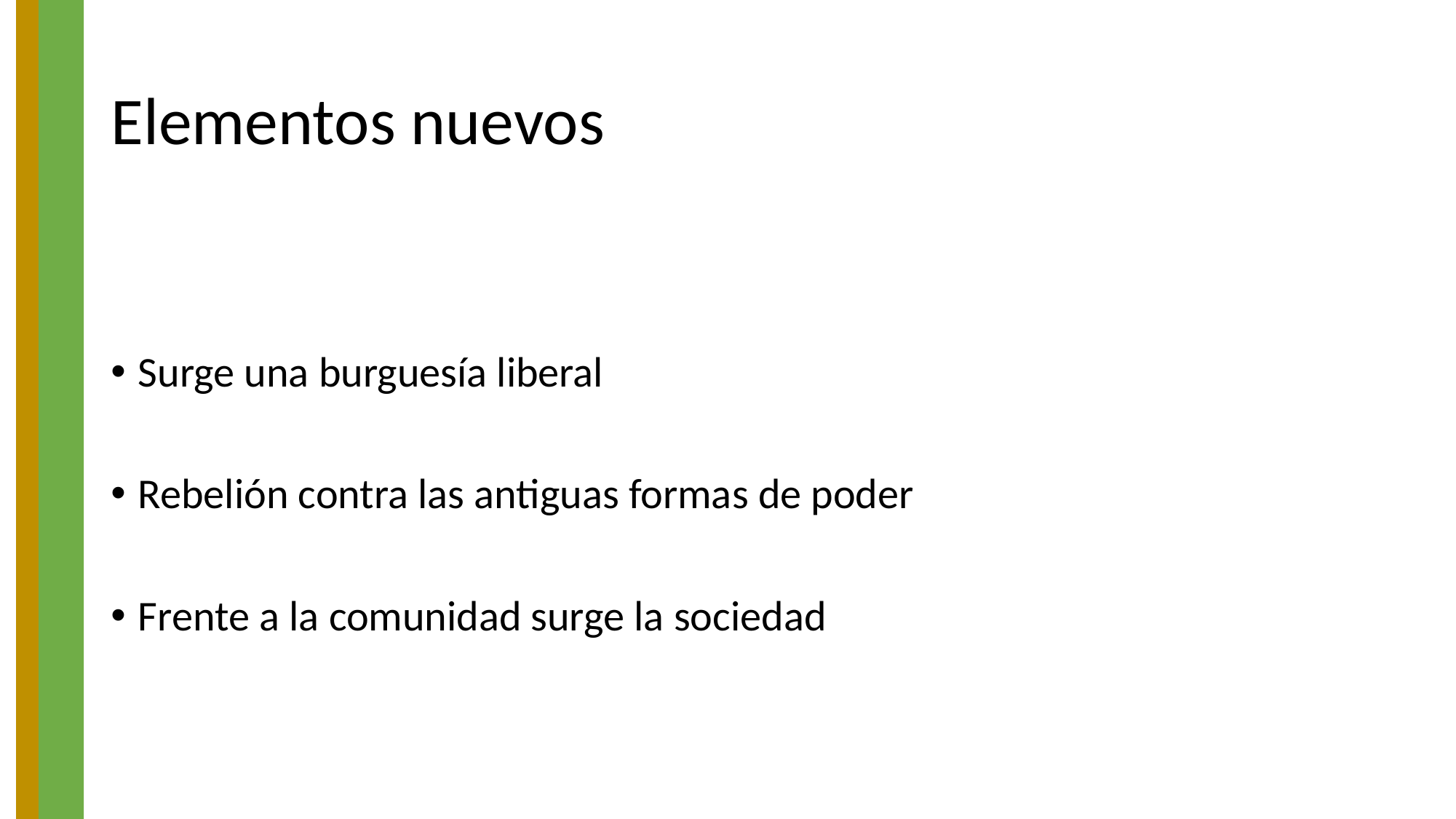

# Elementos nuevos

Surge una burguesía liberal

Rebelión contra las antiguas formas de poder

Frente a la comunidad surge la sociedad